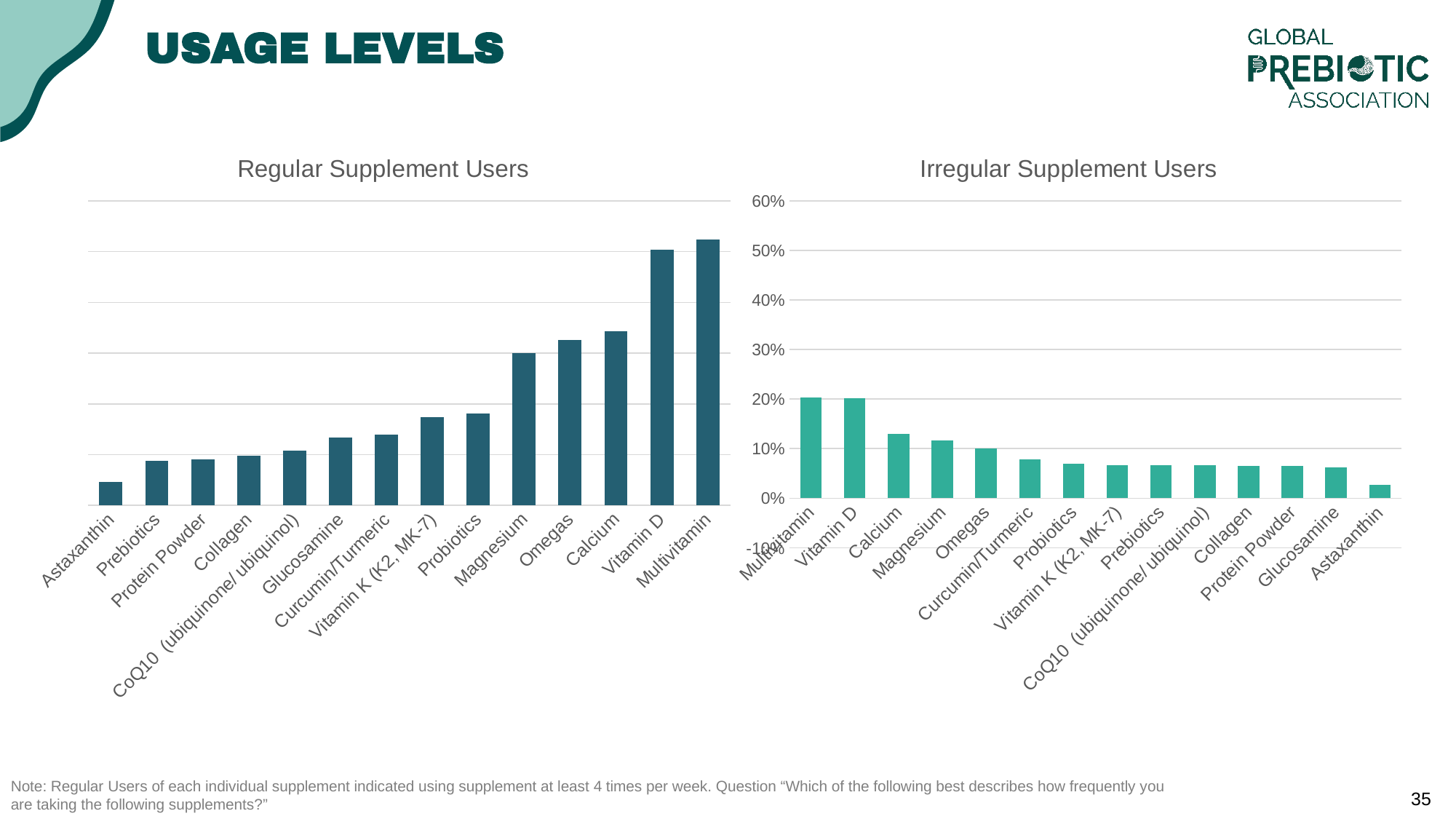

# Usage Levels

### Chart: Regular Supplement Users

| Category | Take Supplement Regularly |
|---|---|
| Astaxanthin | 0.04577969 |
| Prebiotics | 0.08798283 |
| Protein Powder | 0.09084405999999999 |
| Collagen | 0.09728183 |
| CoQ10  (ubiquinone/ ubiquinol) | 0.10729614 |
| Glucosamine | 0.13304721 |
| Curcumin/Turmeric | 0.13948498 |
| Vitamin K (K2, MK-7) | 0.17381974 |
| Probiotics | 0.18097282 |
| Magnesium | 0.30042918 |
| Omegas | 0.32546495 |
| Calcium | 0.34334764 |
| Vitamin D | 0.50357654 |
| Multivitamin | 0.52360515 |

### Chart:

| Category | Irregular Supplement Users |
|---|---|
| Multivitamin | 0.2029703 |
| Vitamin D | 0.20132013 |
| Calcium | 0.13036304 |
| Magnesium | 0.11716172 |
| Omegas | 0.10066007 |
| Curcumin/Turmeric | 0.07755776 |
| Probiotics | 0.06930693 |
| Vitamin K (K2, MK-7) | 0.0660066 |
| Prebiotics | 0.0660066 |
| CoQ10  (ubiquinone/ ubiquinol) | 0.0660066 |
| Collagen | 0.06435644 |
| Protein Powder | 0.06435644 |
| Glucosamine | 0.06270627000000001 |
| Astaxanthin | 0.02640264 |
Note: Regular Users of each individual supplement indicated using supplement at least 4 times per week. Question “Which of the following best describes how frequently you are taking the following supplements?”